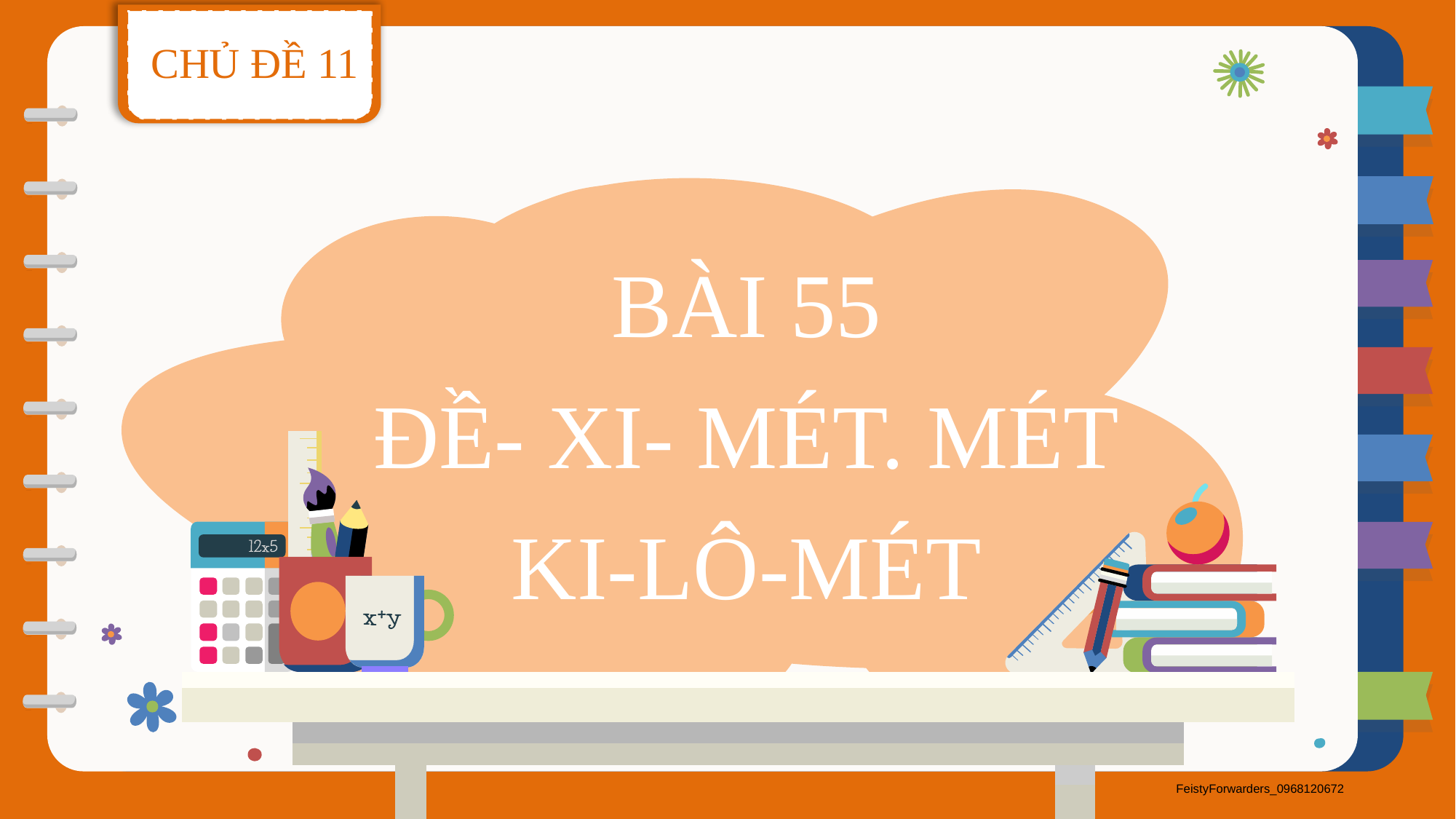

CHỦ ĐỀ 11
BÀI 55
ĐỀ- XI- MÉT. MÉT
KI-LÔ-MÉT